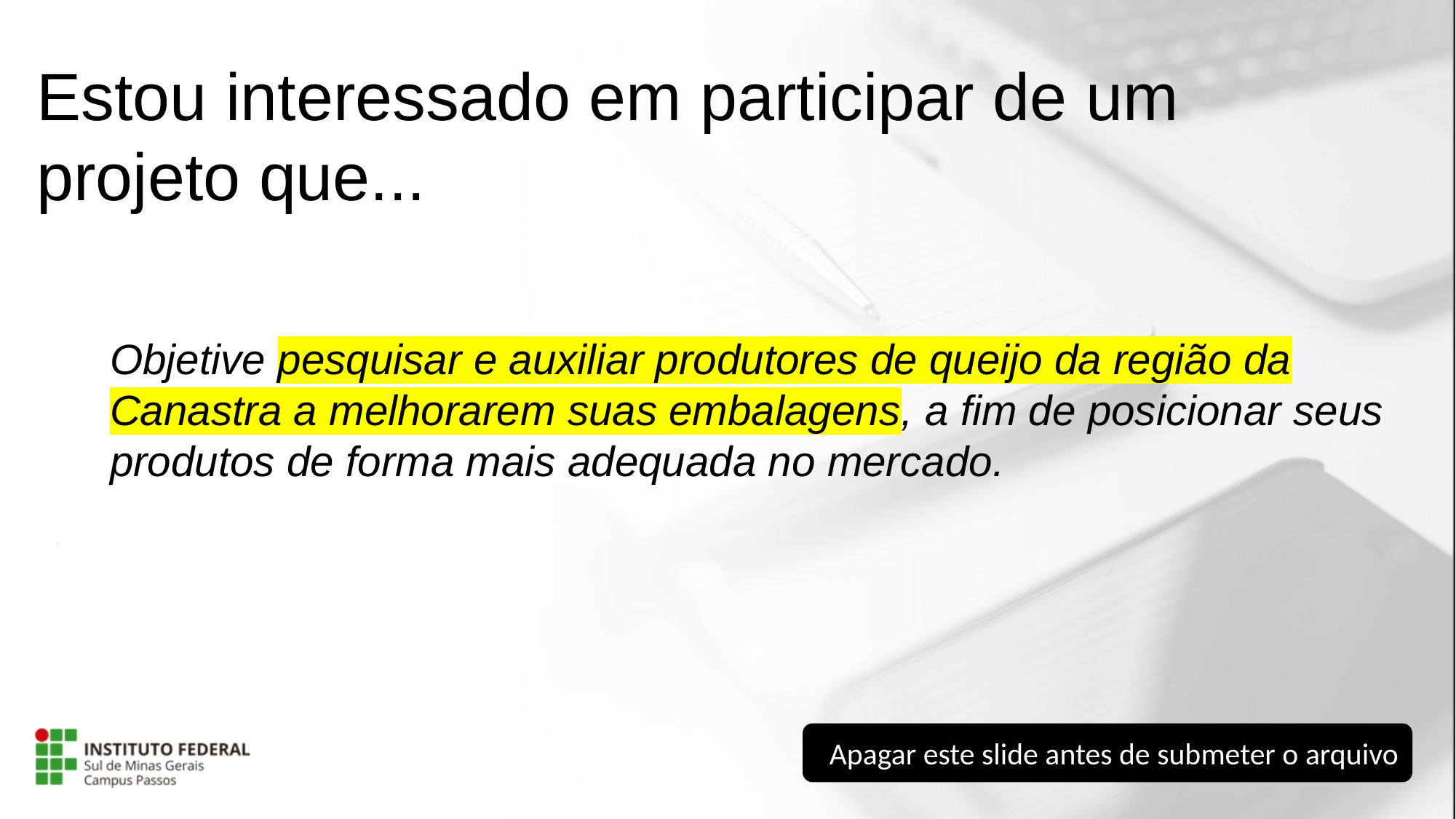

Estou interessado em participar de um projeto que...
Objetive pesquisar e auxiliar produtores de queijo da região da Canastra a melhorarem suas embalagens, a fim de posicionar seus produtos de forma mais adequada no mercado.
Apagar este slide antes de submeter o arquivo